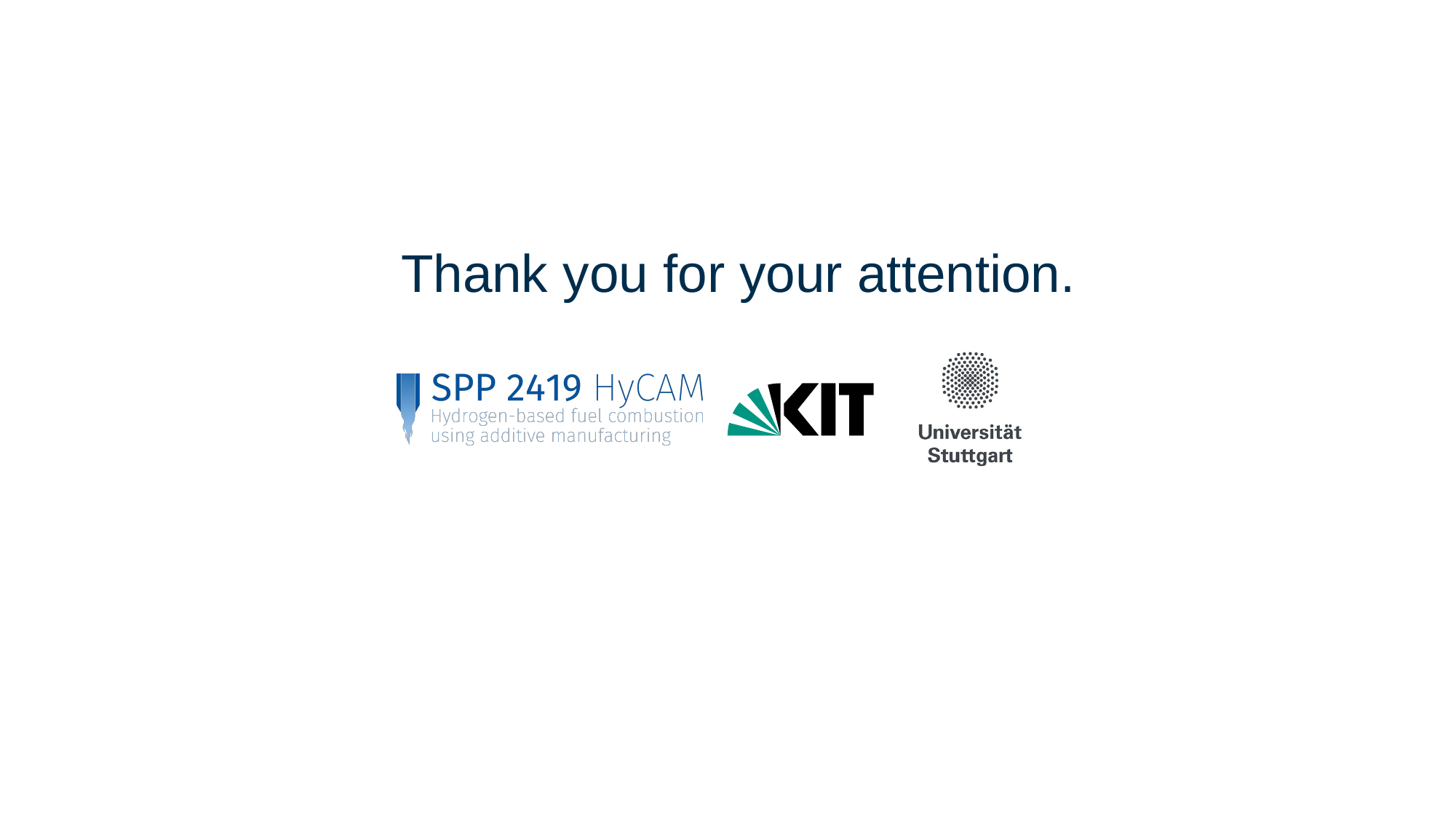

Thank you for your attention.
17
12/09/25
Name - Title of Presentation